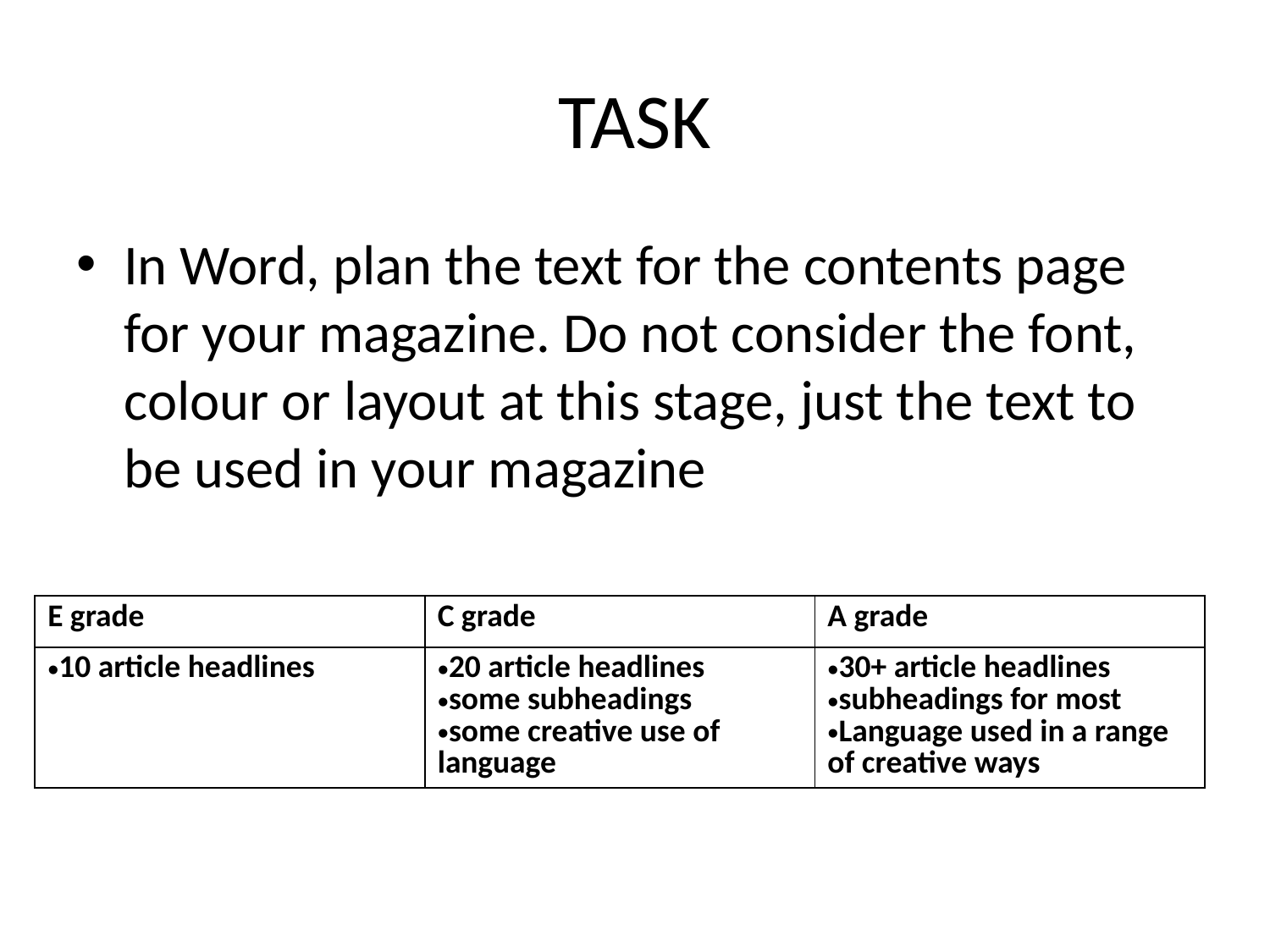

# TASK
In Word, plan the text for the contents page for your magazine. Do not consider the font, colour or layout at this stage, just the text to be used in your magazine

| E grade | C grade | A grade |
| --- | --- | --- |
| 10 article headlines | 20 article headlines some subheadings some creative use of language | 30+ article headlines subheadings for most Language used in a range of creative ways |